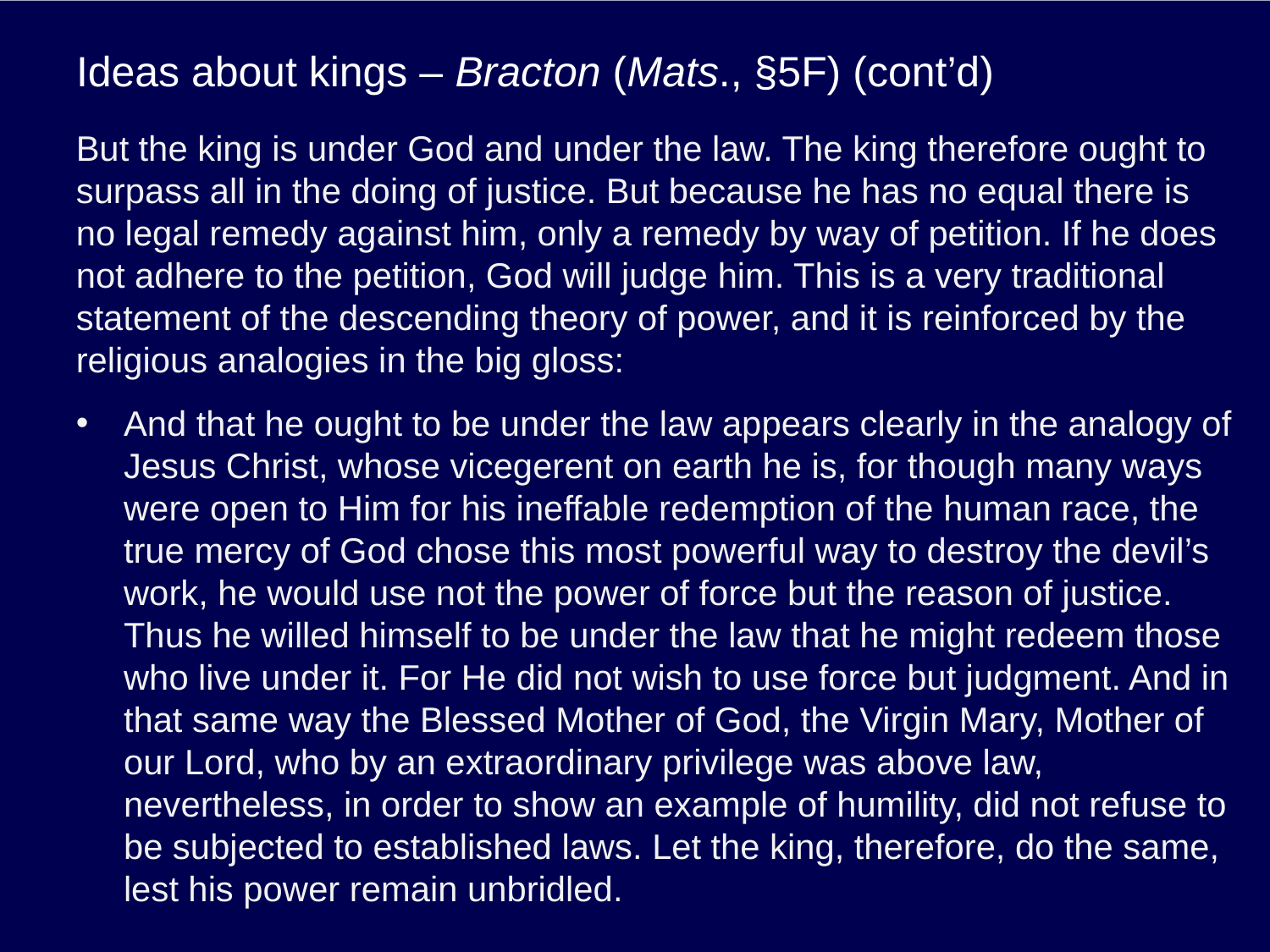

# Ideas about kings – Bracton (Mats., §5F) (cont’d)
But the king is under God and under the law. The king therefore ought to surpass all in the doing of justice. But because he has no equal there is no legal remedy against him, only a remedy by way of petition. If he does not adhere to the petition, God will judge him. This is a very traditional statement of the descending theory of power, and it is reinforced by the religious analogies in the big gloss:

And that he ought to be under the law appears clearly in the analogy of Jesus Christ, whose vicegerent on earth he is, for though many ways were open to Him for his ineffable redemption of the human race, the true mercy of God chose this most powerful way to destroy the devil’s work, he would use not the power of force but the reason of justice. Thus he willed himself to be under the law that he might redeem those who live under it. For He did not wish to use force but judgment. And in that same way the Blessed Mother of God, the Virgin Mary, Mother of our Lord, who by an extraordinary privilege was above law, nevertheless, in order to show an example of humility, did not refuse to be subjected to established laws. Let the king, therefore, do the same, lest his power remain unbridled.